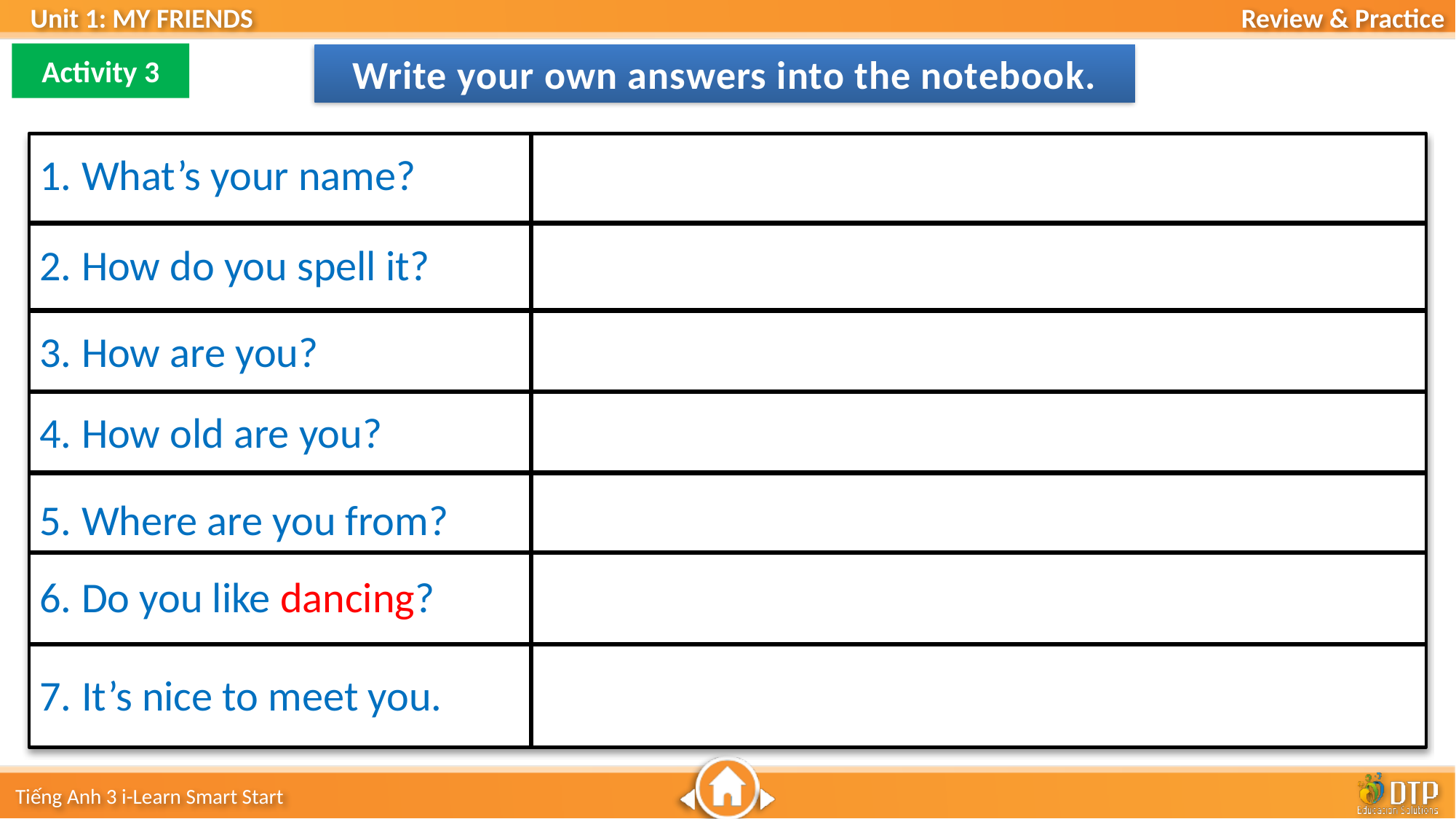

Activity 3
Write your own answers into the notebook.

1. What’s your name?
2. How do you spell it?
3. How are you?
4. How old are you?
5. Where are you from?
6. Do you like dancing?
7. It’s nice to meet you.